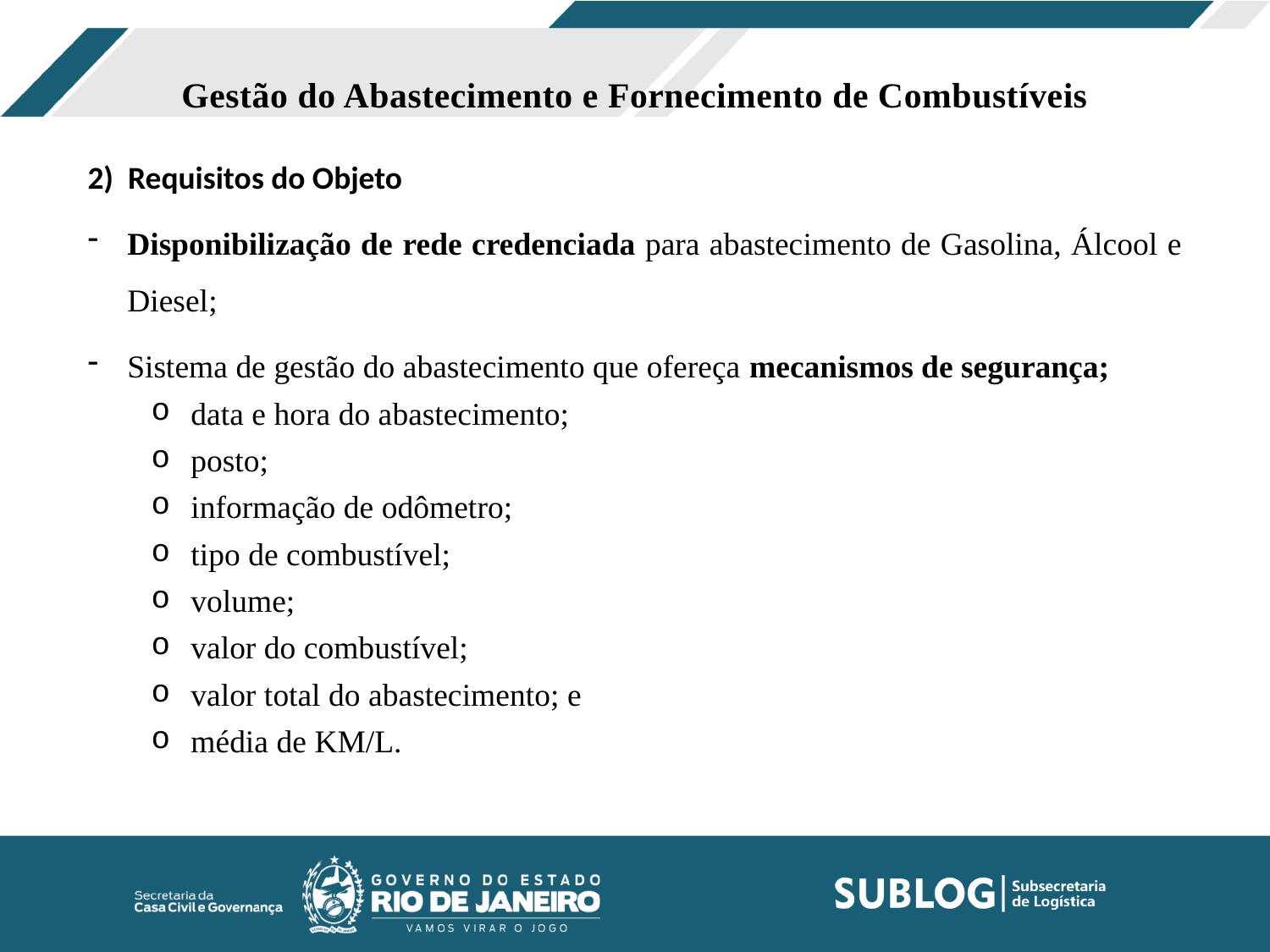

Gestão do Abastecimento e Fornecimento de Combustíveis

2)  Requisitos do Objeto
Disponibilização de rede credenciada para abastecimento de Gasolina, Álcool e Diesel;
Sistema de gestão do abastecimento que ofereça mecanismos de segurança;
data e hora do abastecimento;
posto;
informação de odômetro;
tipo de combustível;
volume;
valor do combustível;
valor total do abastecimento; e
média de KM/L.